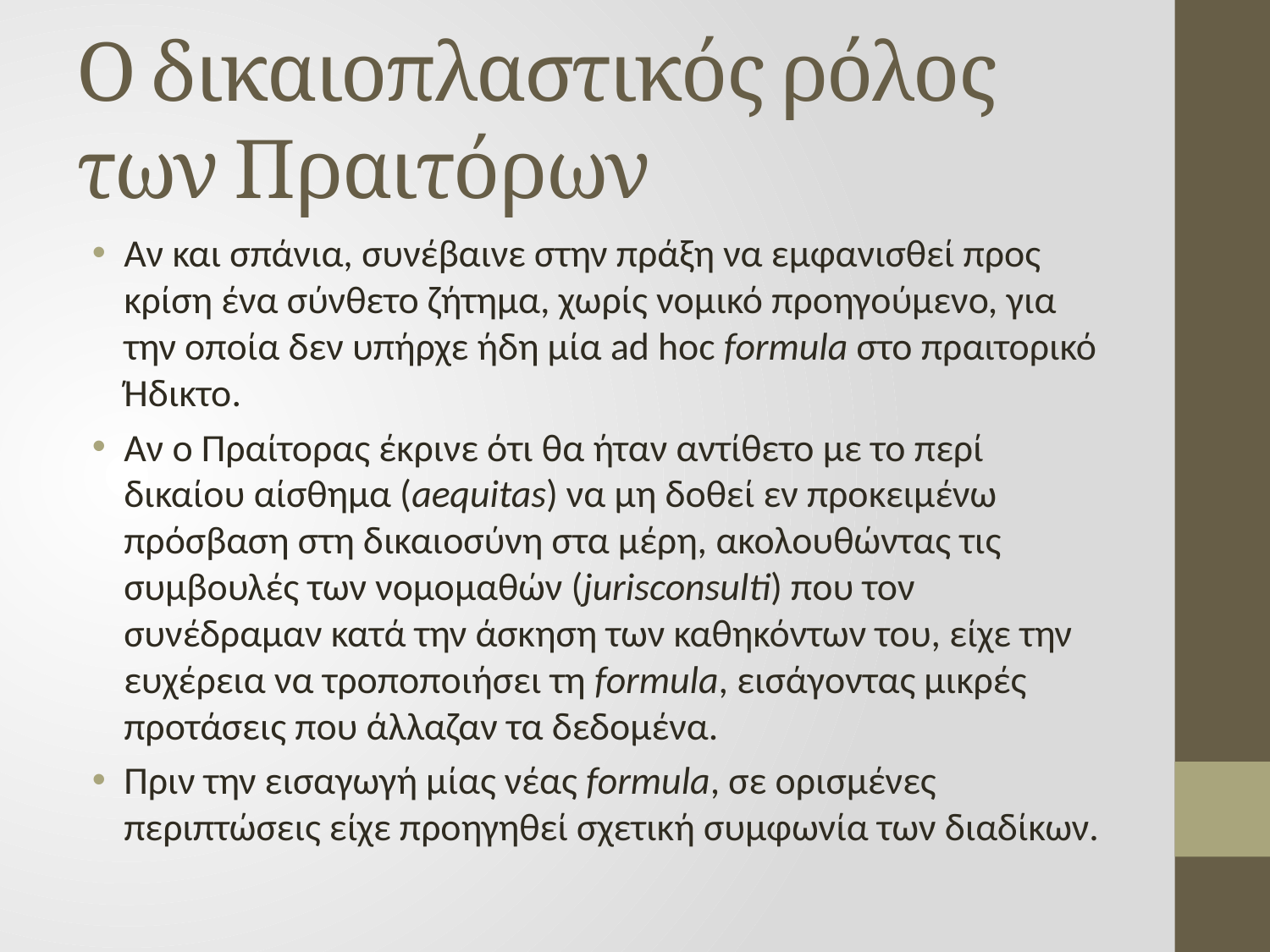

# Ο δικαιοπλαστικός ρόλος των Πραιτόρων
Αν και σπάνια, συνέβαινε στην πράξη να εμφανισθεί προς κρίση ένα σύνθετο ζήτημα, χωρίς νομικό προηγούμενο, για την οποία δεν υπήρχε ήδη μία ad hoc formula στο πραιτορικό Ήδικτο.
Αν ο Πραίτορας έκρινε ότι θα ήταν αντίθετο με το περί δικαίου αίσθημα (aequitas) να μη δοθεί εν προκειμένω πρόσβαση στη δικαιοσύνη στα μέρη, ακολουθώντας τις συμβουλές των νομομαθών (jurisconsulti) που τον συνέδραμαν κατά την άσκηση των καθηκόντων του, είχε την ευχέρεια να τροποποιήσει τη formula, εισάγοντας μικρές προτάσεις που άλλαζαν τα δεδομένα.
Πριν την εισαγωγή μίας νέας formula, σε ορισμένες περιπτώσεις είχε προηγηθεί σχετική συμφωνία των διαδίκων.